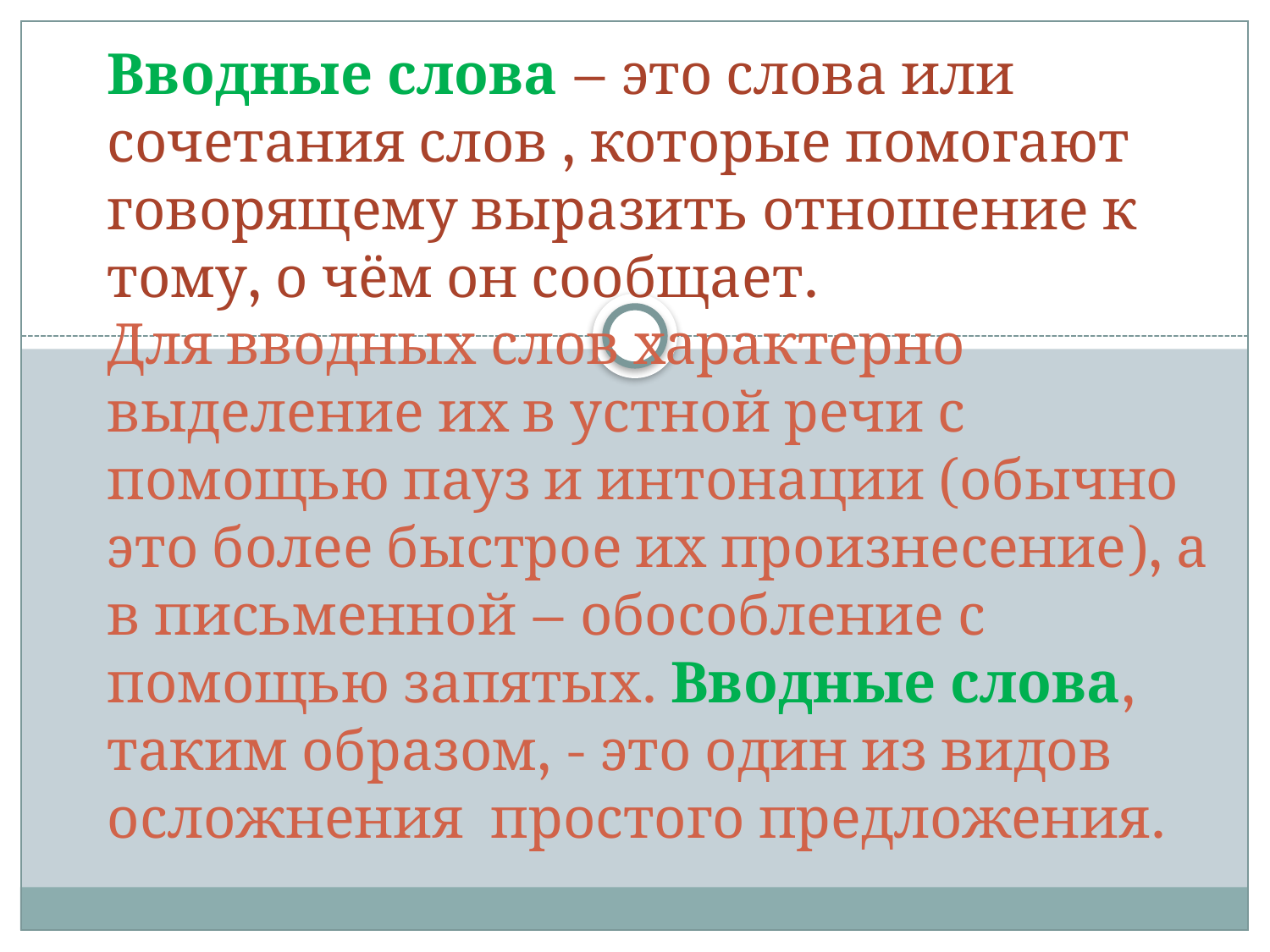

# Вводные слова – это слова или сочетания слов , которые помогают говорящему выразить отношение к тому, о чём он сообщает. Для вводных слов характерно выделение их в устной речи с помощью пауз и интонации (обычно это более быстрое их произнесение), а в письменной – обособление с помощью запятых. Вводные слова, таким образом, - это один из видов осложнения  простого предложения.